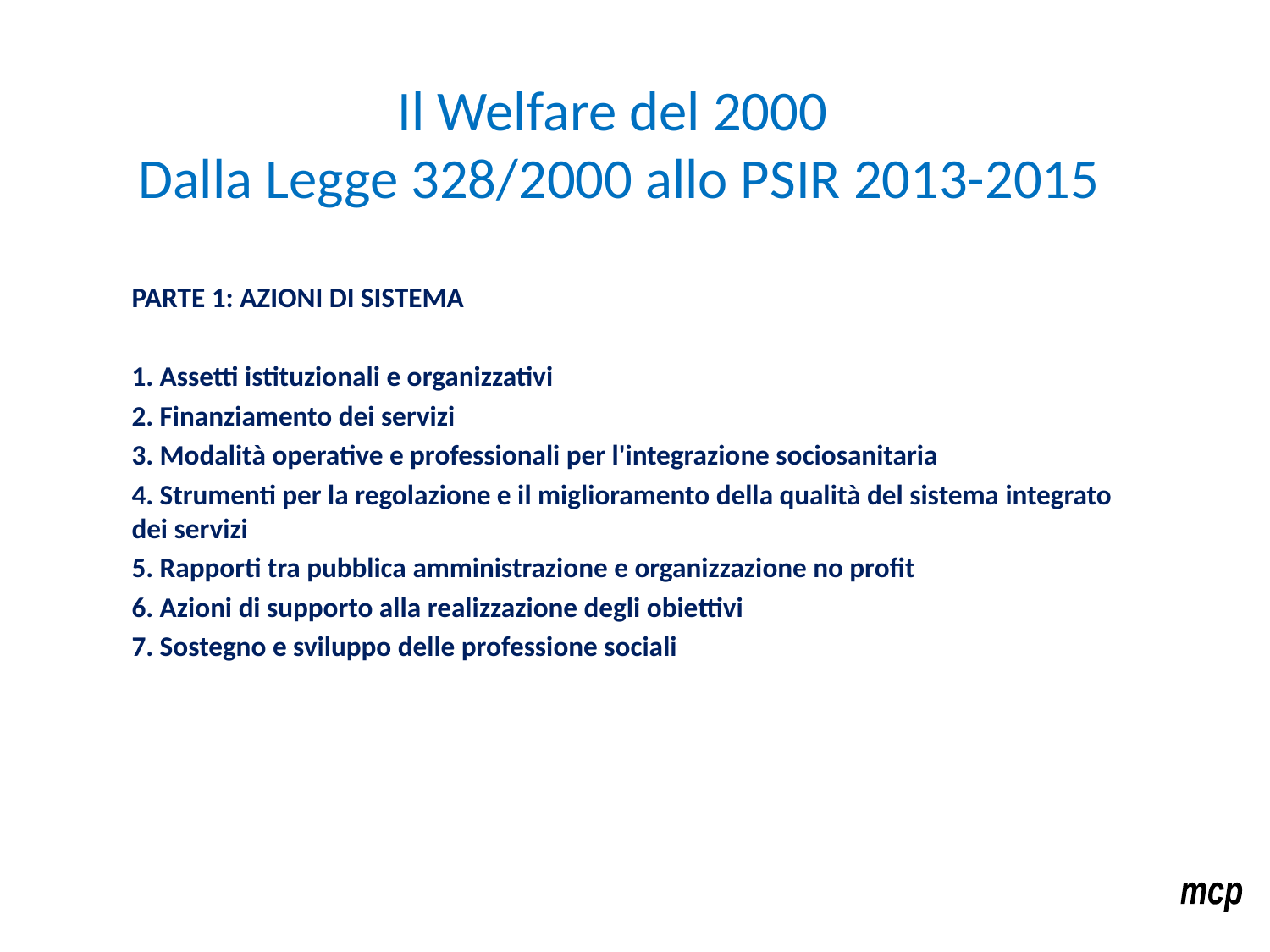

# Il Welfare del 2000 Dalla Legge 328/2000 allo PSIR 2013-2015

PARTE 1: AZIONI DI SISTEMA

1. Assetti istituzionali e organizzativi
2. Finanziamento dei servizi
3. Modalità operative e professionali per l'integrazione sociosanitaria
4. Strumenti per la regolazione e il miglioramento della qualità del sistema integrato dei servizi
5. Rapporti tra pubblica amministrazione e organizzazione no profit
6. Azioni di supporto alla realizzazione degli obiettivi
7. Sostegno e sviluppo delle professione sociali

mcp